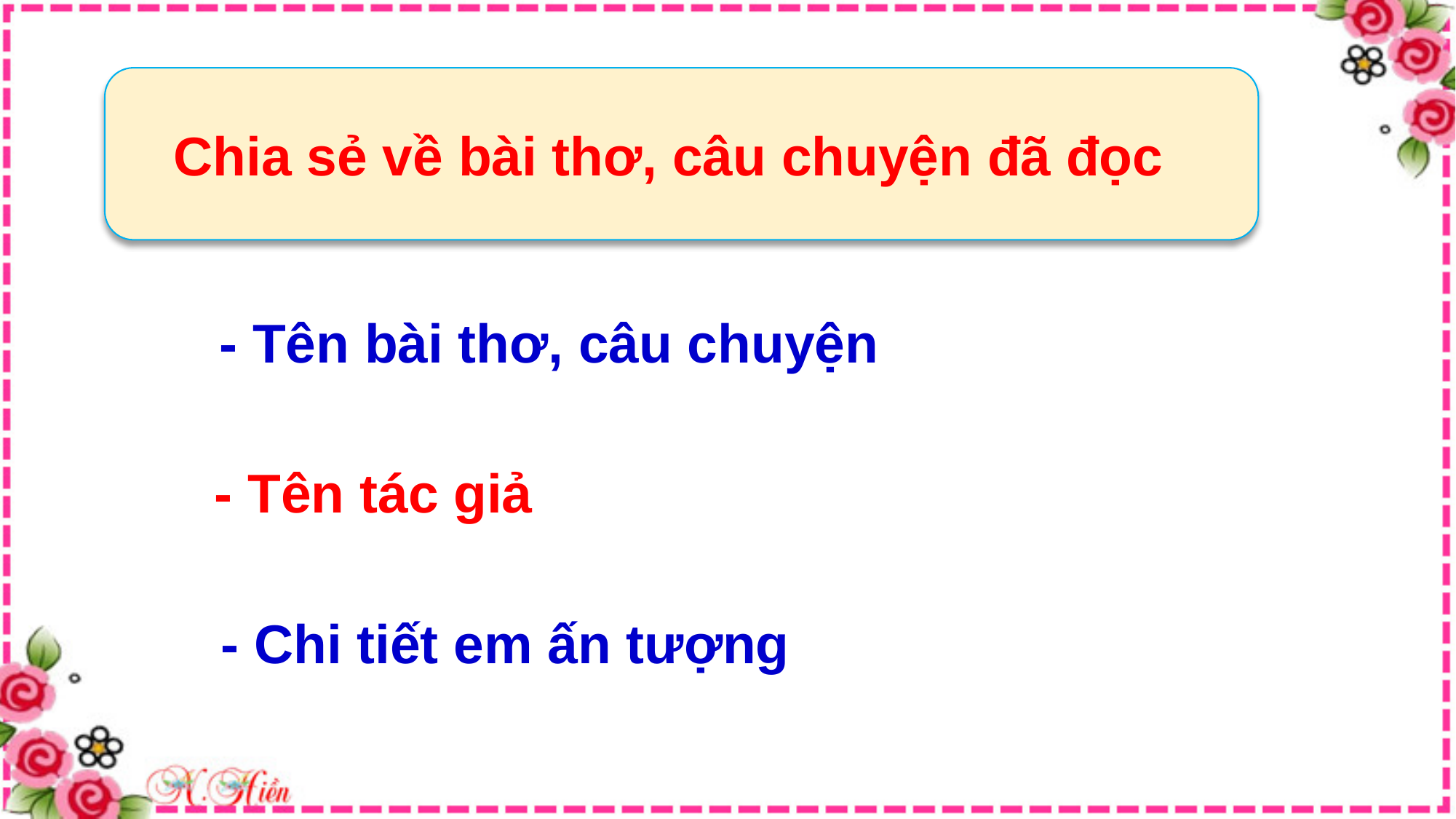

Chia sẻ về bài thơ, câu chuyện đã đọc
- Tên bài thơ, câu chuyện
- Tên tác giả
- Chi tiết em ấn tượng